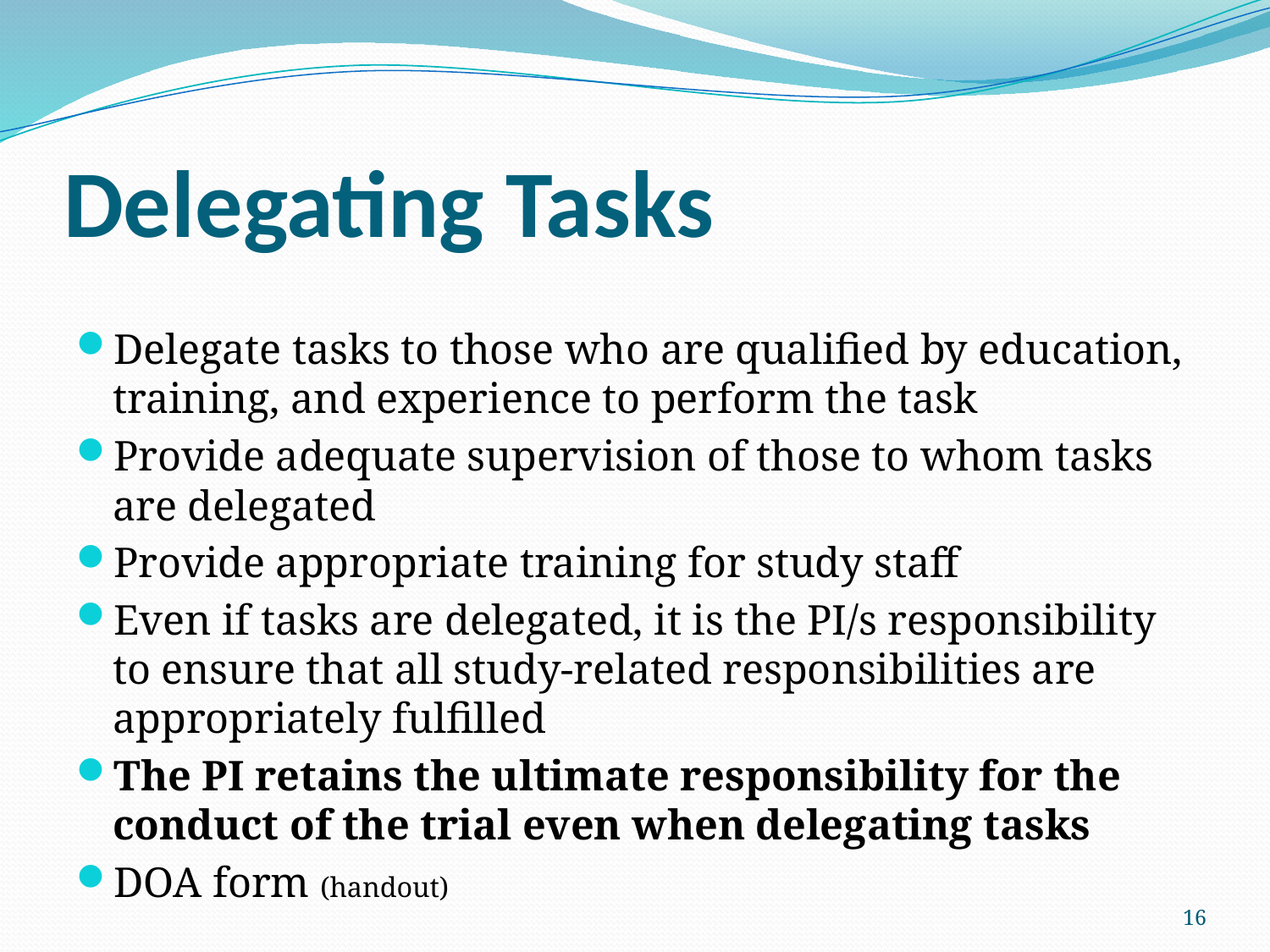

# Delegating Tasks
Delegate tasks to those who are qualified by education, training, and experience to perform the task
Provide adequate supervision of those to whom tasks are delegated
Provide appropriate training for study staff
Even if tasks are delegated, it is the PI/s responsibility to ensure that all study-related responsibilities are appropriately fulfilled
The PI retains the ultimate responsibility for the conduct of the trial even when delegating tasks
DOA form (handout)
16